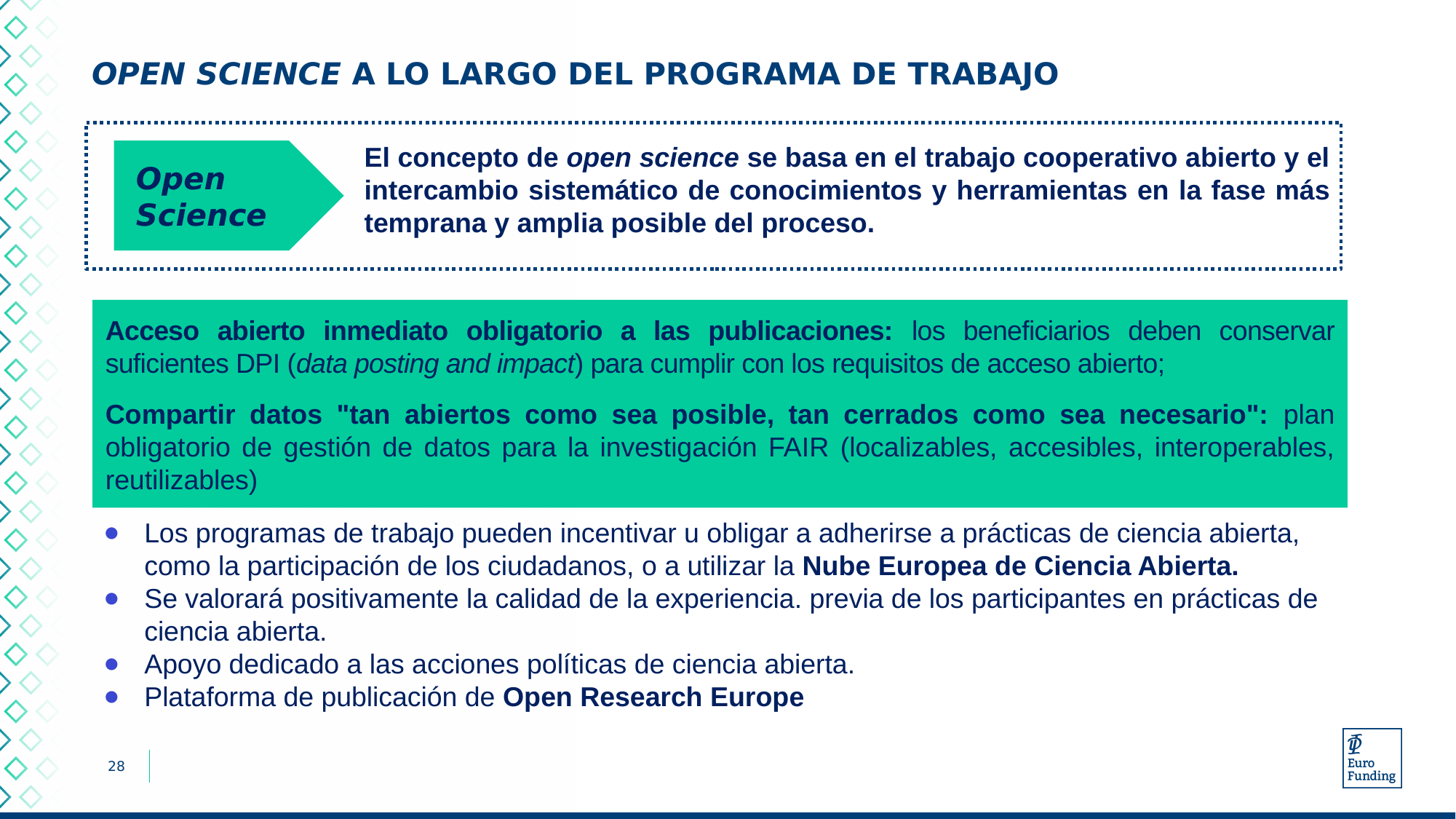

# OPEN SCIENCE A LO LARGO DEL PROGRAMA DE TRABAJO
El concepto de open science se basa en el trabajo cooperativo abierto y el intercambio sistemático de conocimientos y herramientas en la fase más temprana y amplia posible del proceso.
Open
Science
Acceso abierto inmediato obligatorio a las publicaciones: los beneficiarios deben conservar suficientes DPI (data posting and impact) para cumplir con los requisitos de acceso abierto;
Compartir datos "tan abiertos como sea posible, tan cerrados como sea necesario": plan obligatorio de gestión de datos para la investigación FAIR (localizables, accesibles, interoperables, reutilizables)
Los programas de trabajo pueden incentivar u obligar a adherirse a prácticas de ciencia abierta, como la participación de los ciudadanos, o a utilizar la Nube Europea de Ciencia Abierta.
Se valorará positivamente la calidad de la experiencia. previa de los participantes en prácticas de ciencia abierta.
Apoyo dedicado a las acciones políticas de ciencia abierta.
Plataforma de publicación de Open Research Europe
28